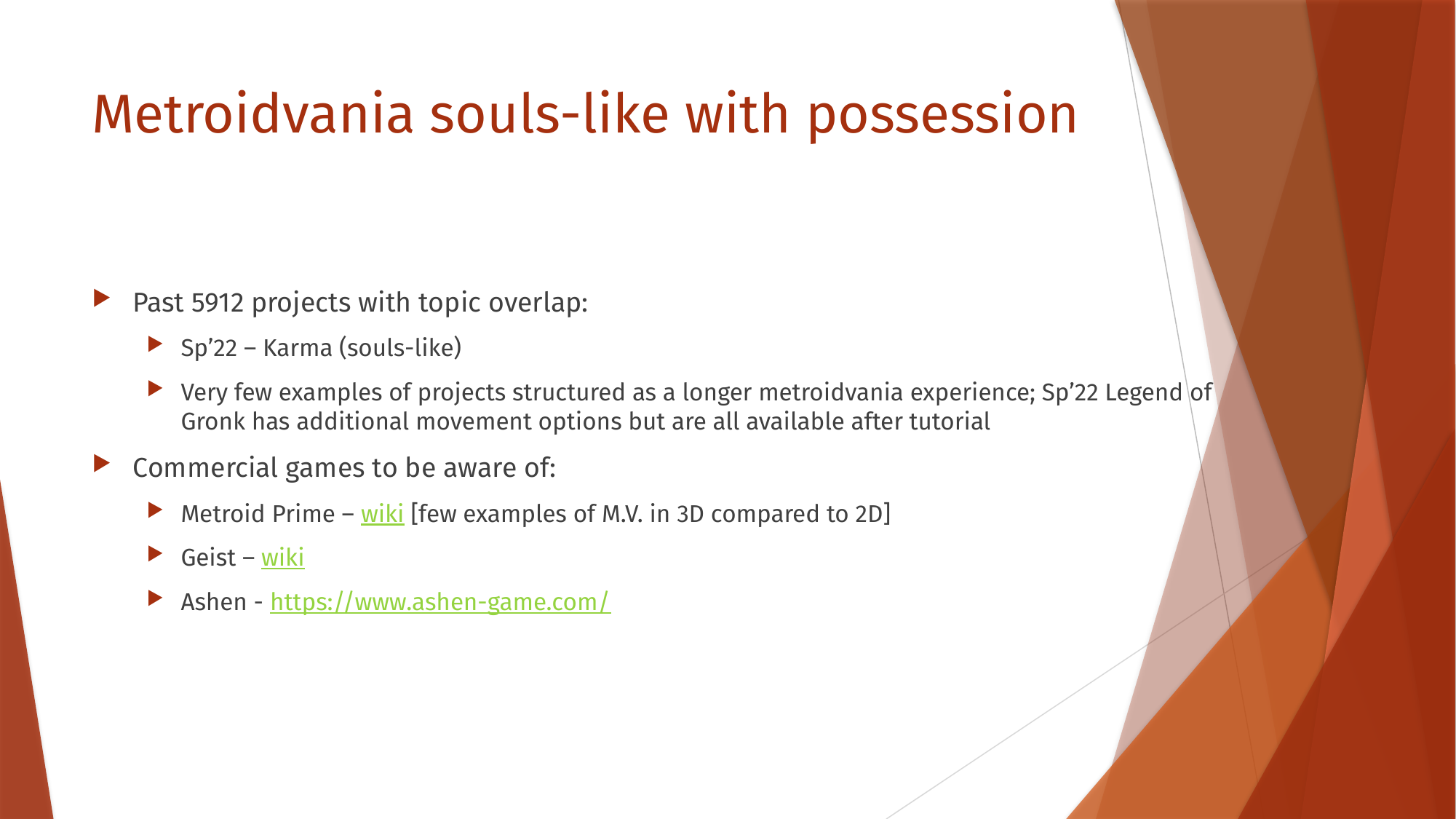

# Metroidvania souls-like with possession
Past 5912 projects with topic overlap:
Sp’22 – Karma (souls-like)
Very few examples of projects structured as a longer metroidvania experience; Sp’22 Legend of Gronk has additional movement options but are all available after tutorial
Commercial games to be aware of:
Metroid Prime – wiki [few examples of M.V. in 3D compared to 2D]
Geist – wiki
Ashen - https://www.ashen-game.com/